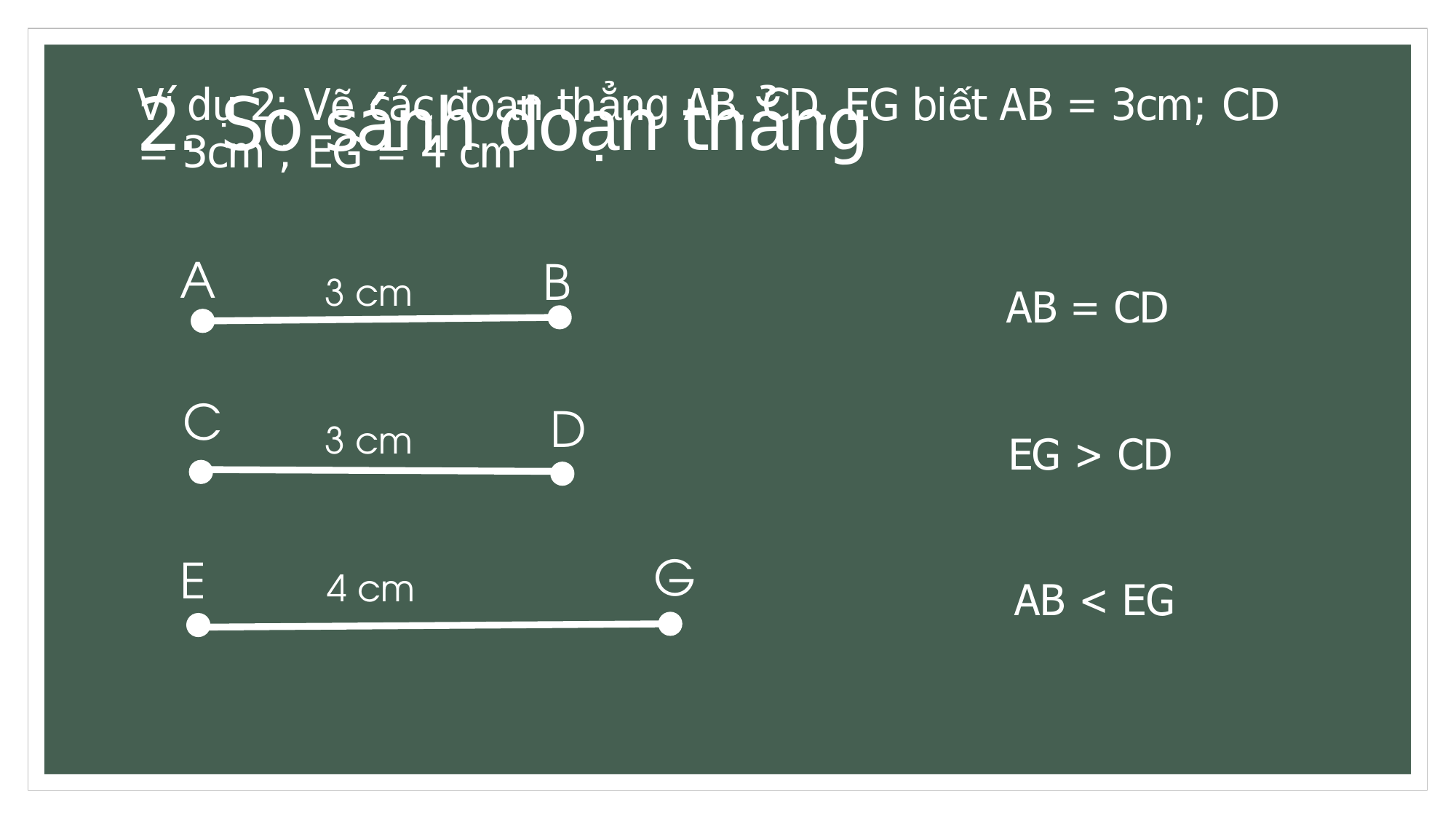

2. So sánh đoạn thẳng
# Ví dụ 2: Vẽ các đoạn thẳng AB, CD, EG biết AB = 3cm; CD = 3cm ; EG = 4 cm
A
B
3 cm
AB = CD

0
3
2
4
5
1 cm
C
D
3 cm
EG > CD

0
3
2
4
5
1 cm
G
E
4 cm
AB < EG

0
3
2
4
5
1 cm